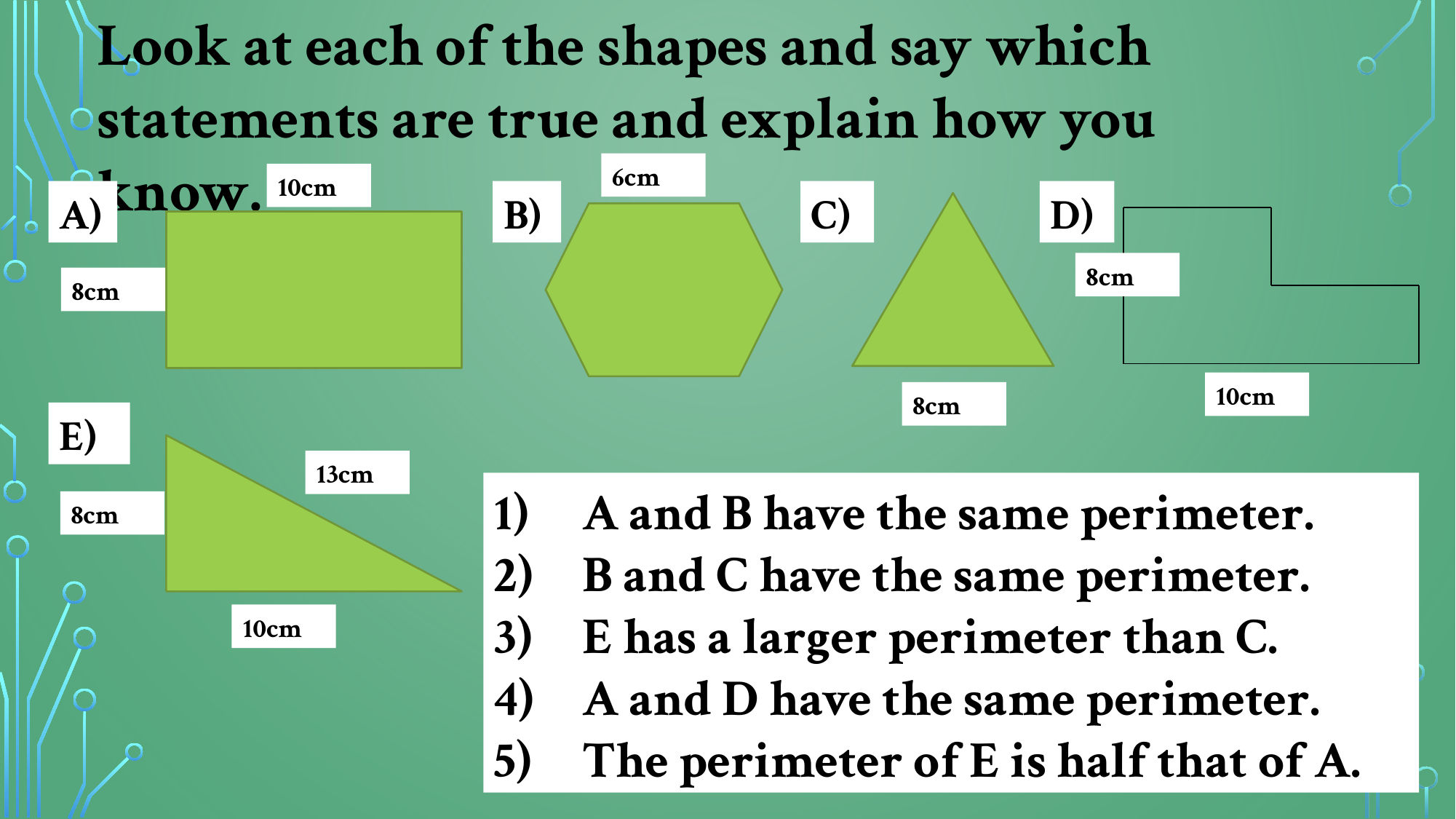

Look at each of the shapes and say which statements are true and explain how you know.
6cm
10cm
A)
B)
C)
D)

8cm
8cm
10cm
8cm
E)

13cm
A and B have the same perimeter.
B and C have the same perimeter.
E has a larger perimeter than C.
A and D have the same perimeter.
The perimeter of E is half that of A.
8cm
10cm